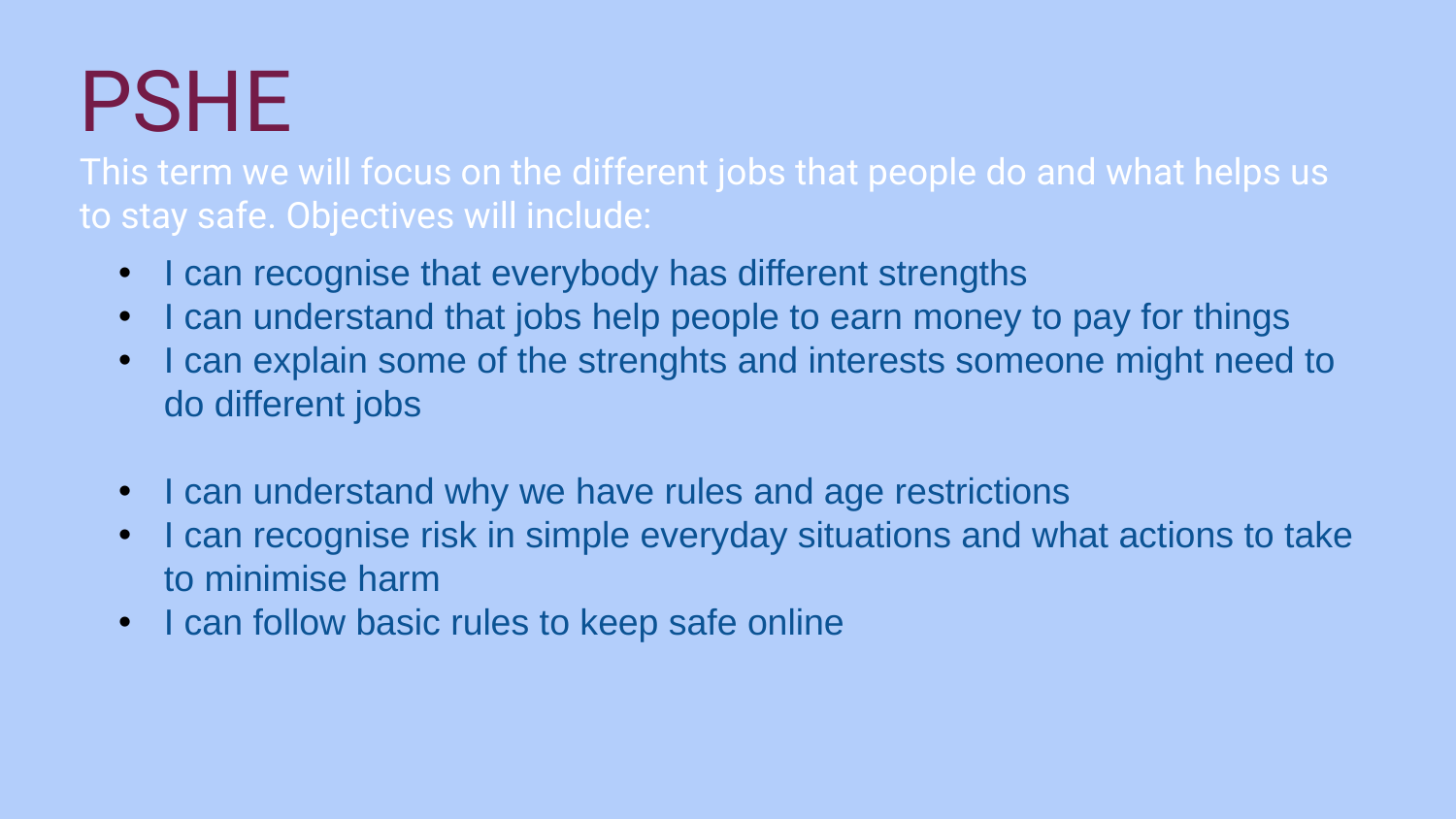

# PSHE
This term we will focus on the different jobs that people do and what helps us to stay safe. Objectives will include:

I can recognise that everybody has different strengths
I can understand that jobs help people to earn money to pay for things
I can explain some of the strenghts and interests someone might need to do different jobs

I can understand why we have rules and age restrictions
I can recognise risk in simple everyday situations and what actions to take to minimise harm
I can follow basic rules to keep safe online